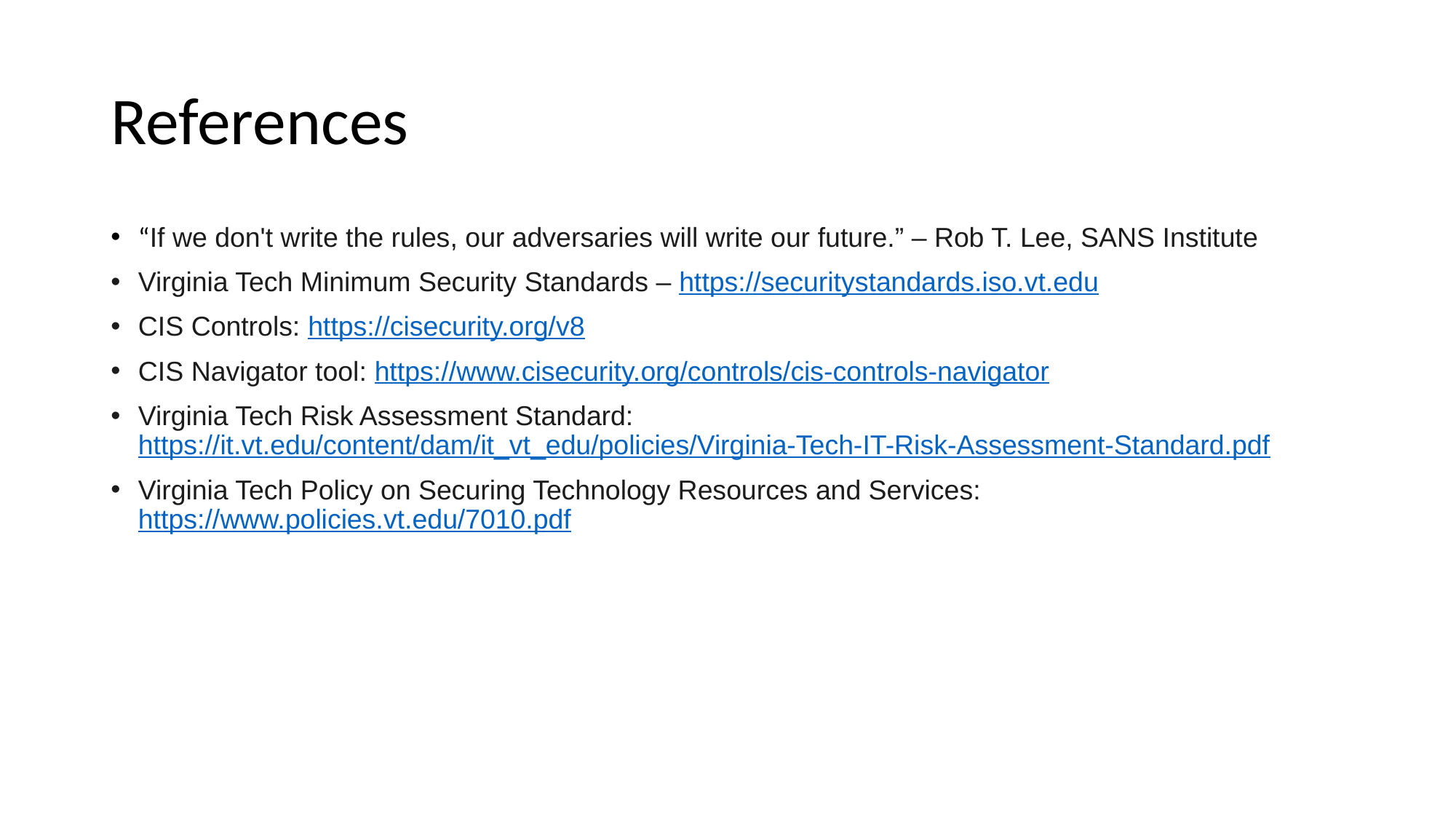

# References
“If we don't write the rules, our adversaries will write our future.” – Rob T. Lee, SANS Institute
Virginia Tech Minimum Security Standards – https://securitystandards.iso.vt.edu
CIS Controls: https://cisecurity.org/v8
CIS Navigator tool: https://www.cisecurity.org/controls/cis-controls-navigator
Virginia Tech Risk Assessment Standard: https://it.vt.edu/content/dam/it_vt_edu/policies/Virginia-Tech-IT-Risk-Assessment-Standard.pdf
Virginia Tech Policy on Securing Technology Resources and Services: https://www.policies.vt.edu/7010.pdf